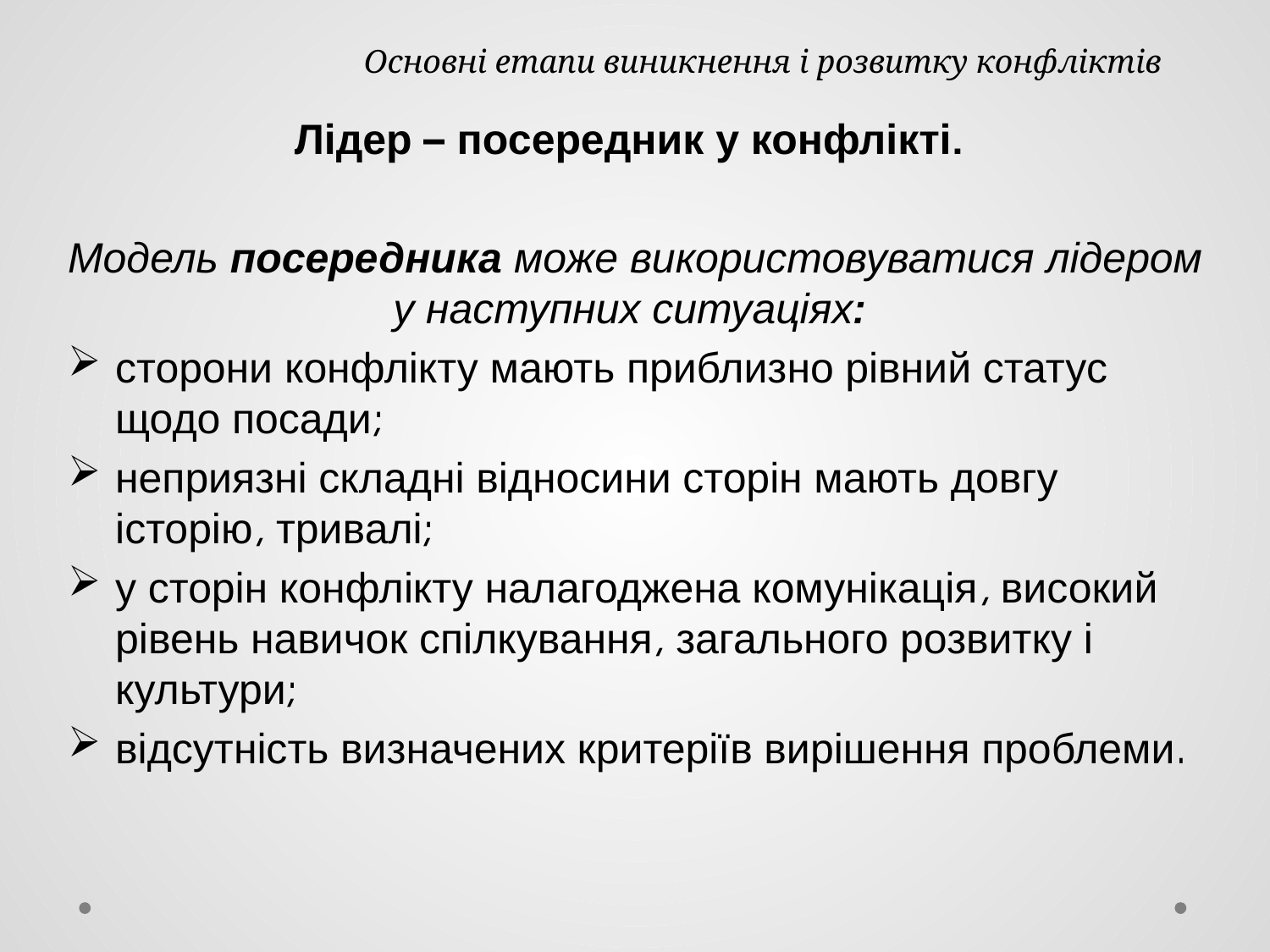

# Основні етапи виникнення і розвитку конфліктів
Лідер – посередник у конфлікті.

Модель посередника може використовуватися лідером у наступних ситуаціях:
сторони конфлікту мають приблизно рівний статус щодо посади;
неприязні складні відносини сторін мають довгу історію, тривалі;
у сторін конфлікту налагоджена комунікація, високий рівень навичок спілкування, загального розвитку і культури;
відсутність визначених критеріїв вирішення проблеми.